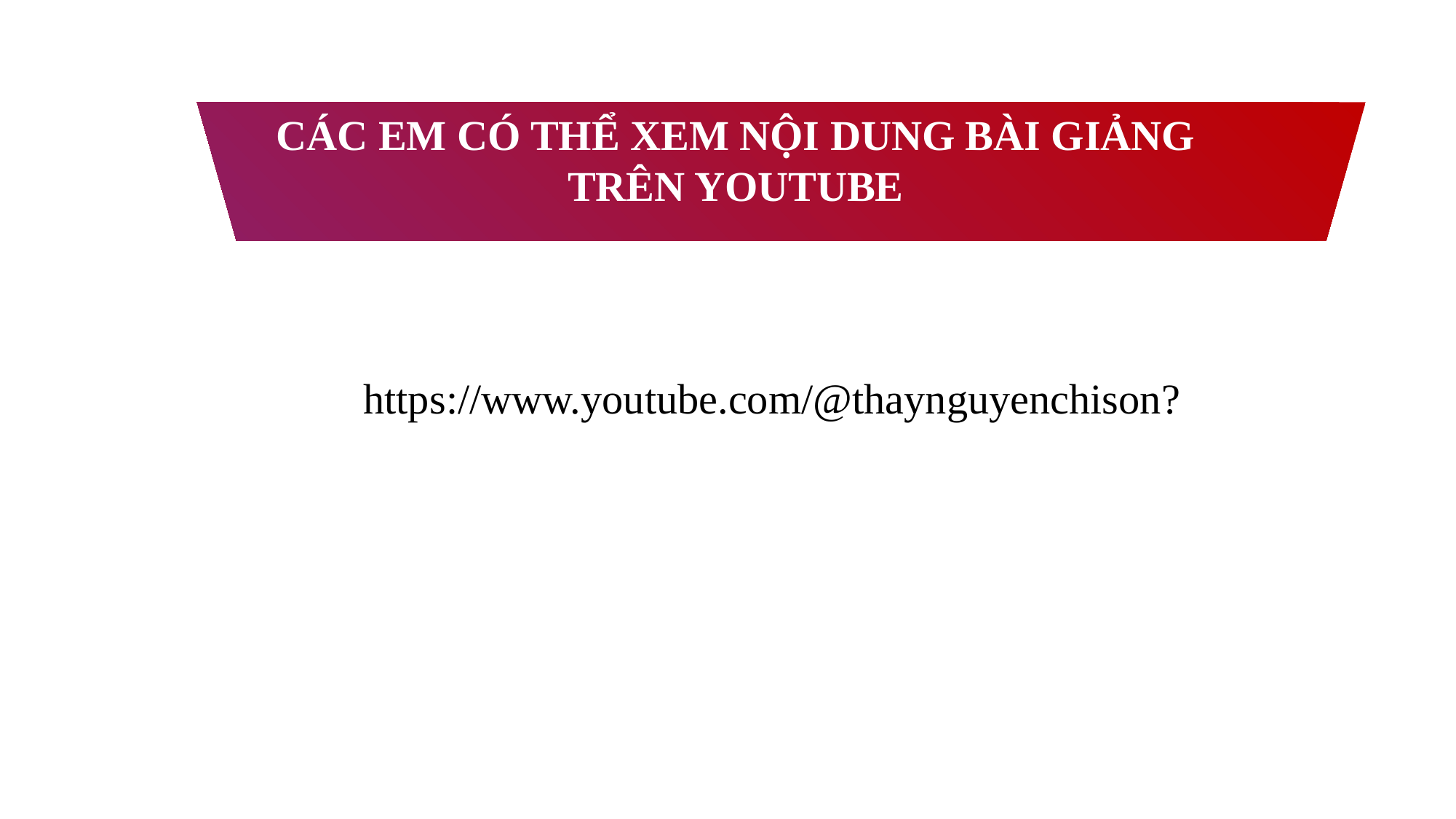

CÁC EM CÓ THỂ XEM NỘI DUNG BÀI GIẢNG  TRÊN YOUTUBE
https://www.youtube.com/@thaynguyenchison?